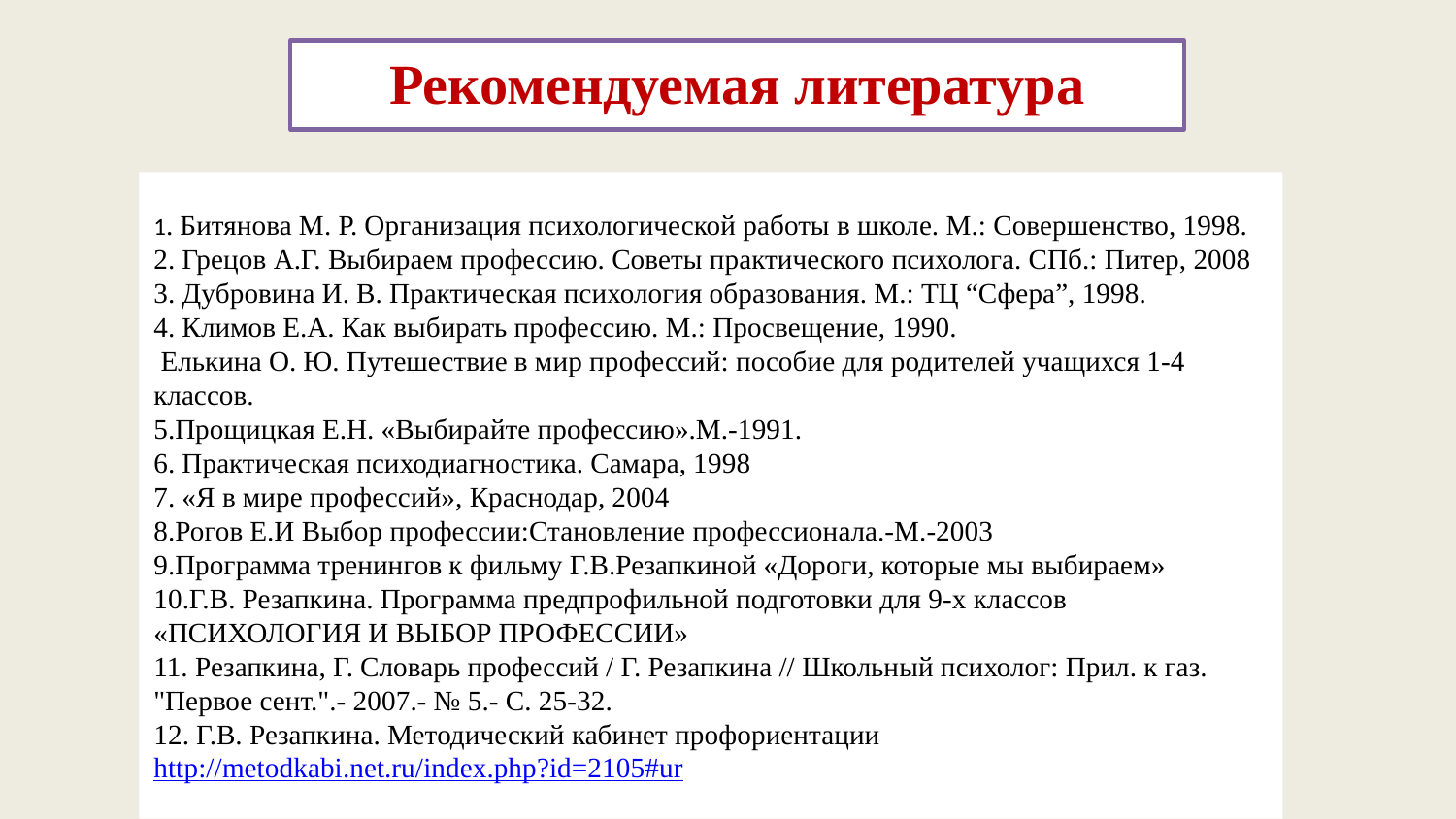

Рекомендуемая литература
# 1. Битянова М. Р. Организация психологической работы в школе. М.: Совершенство, 1998. 2. Грецов А.Г. Выбираем профессию. Советы практического психолога. СПб.: Питер, 2008 3. Дубровина И. В. Практическая психология образования. М.: ТЦ “Сфера”, 1998. 4. Климов Е.А. Как выбирать профессию. М.: Просвещение, 1990. Елькина О. Ю. Путешествие в мир профессий: пособие для родителей учащихся 1-4 классов. 5.Прощицкая Е.Н. «Выбирайте профессию».М.-1991. 6. Практическая психодиагностика. Самара, 1998 7. «Я в мире профессий», Краснодар, 2004 8.Рогов Е.И Выбор профессии:Становление профессионала.-М.-2003 9.Программа тренингов к фильму Г.В.Резапкиной «Дороги, которые мы выбираем» 10.Г.В. Резапкина. Программа предпрофильной подготовки для 9-х классов «ПСИХОЛОГИЯ И ВЫБОР ПРОФЕССИИ» 11. Резапкина, Г. Словарь профессий / Г. Резапкина // Школьный психолог: Прил. к газ. "Первое сент.".- 2007.- № 5.- С. 25-32. 12. Г.В. Резапкина. Методический кабинет профориентации http://metodkabi.net.ru/index.php?id=2105#ur